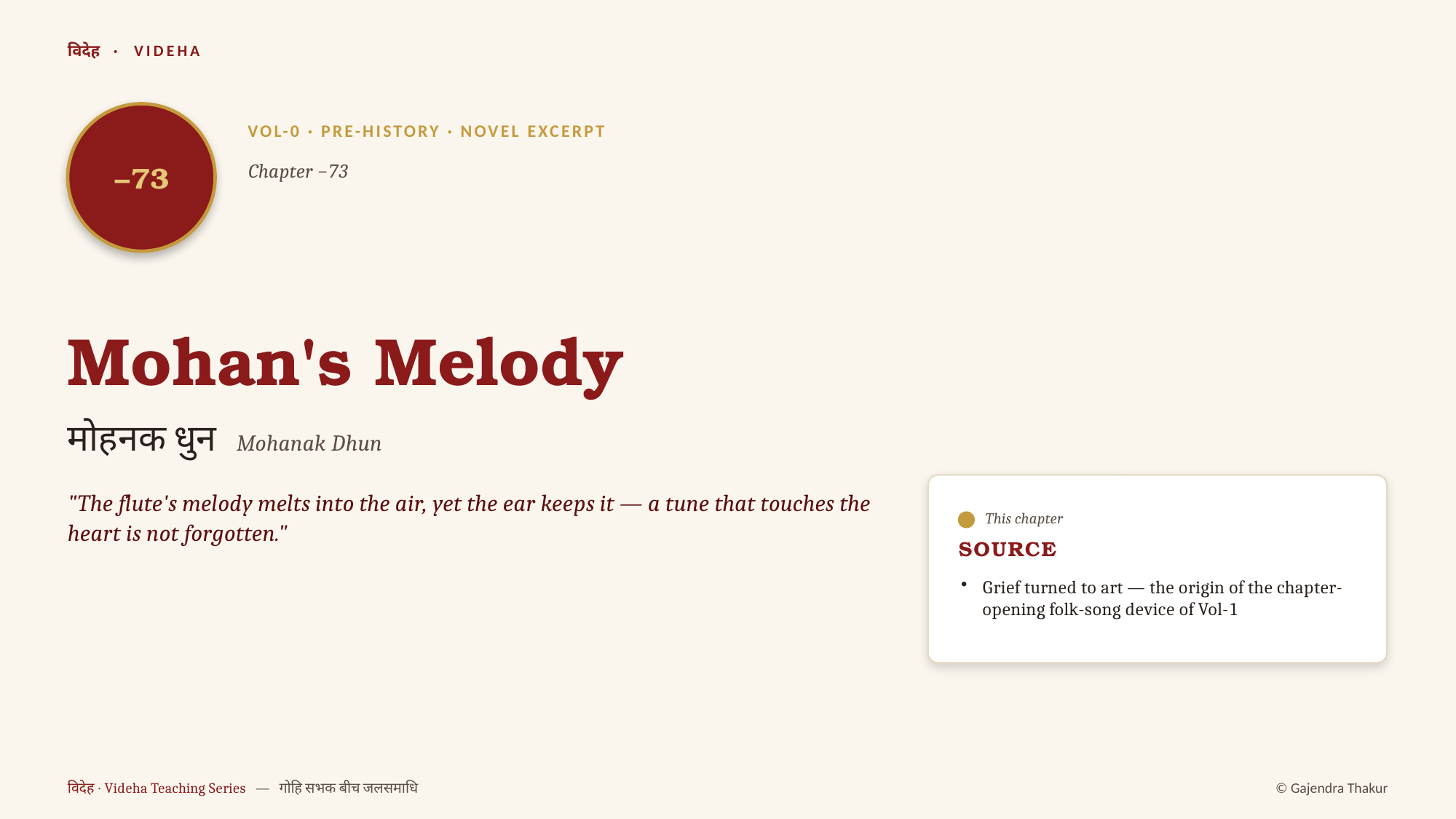

विदेह  ·  VIDEHA

−73
VOL-0 · PRE-HISTORY · NOVEL EXCERPT
Chapter −73
Mohan's Melody
मोहनक धुन    Mohanak Dhun

"The flute's melody melts into the air, yet the ear keeps it — a tune that touches the heart is not forgotten."
This chapter

SOURCE
Grief turned to art — the origin of the chapter-opening folk-song device of Vol-1
विदेह · Videha Teaching Series   —   गोहि सभक बीच जलसमाधि
© Gajendra Thakur